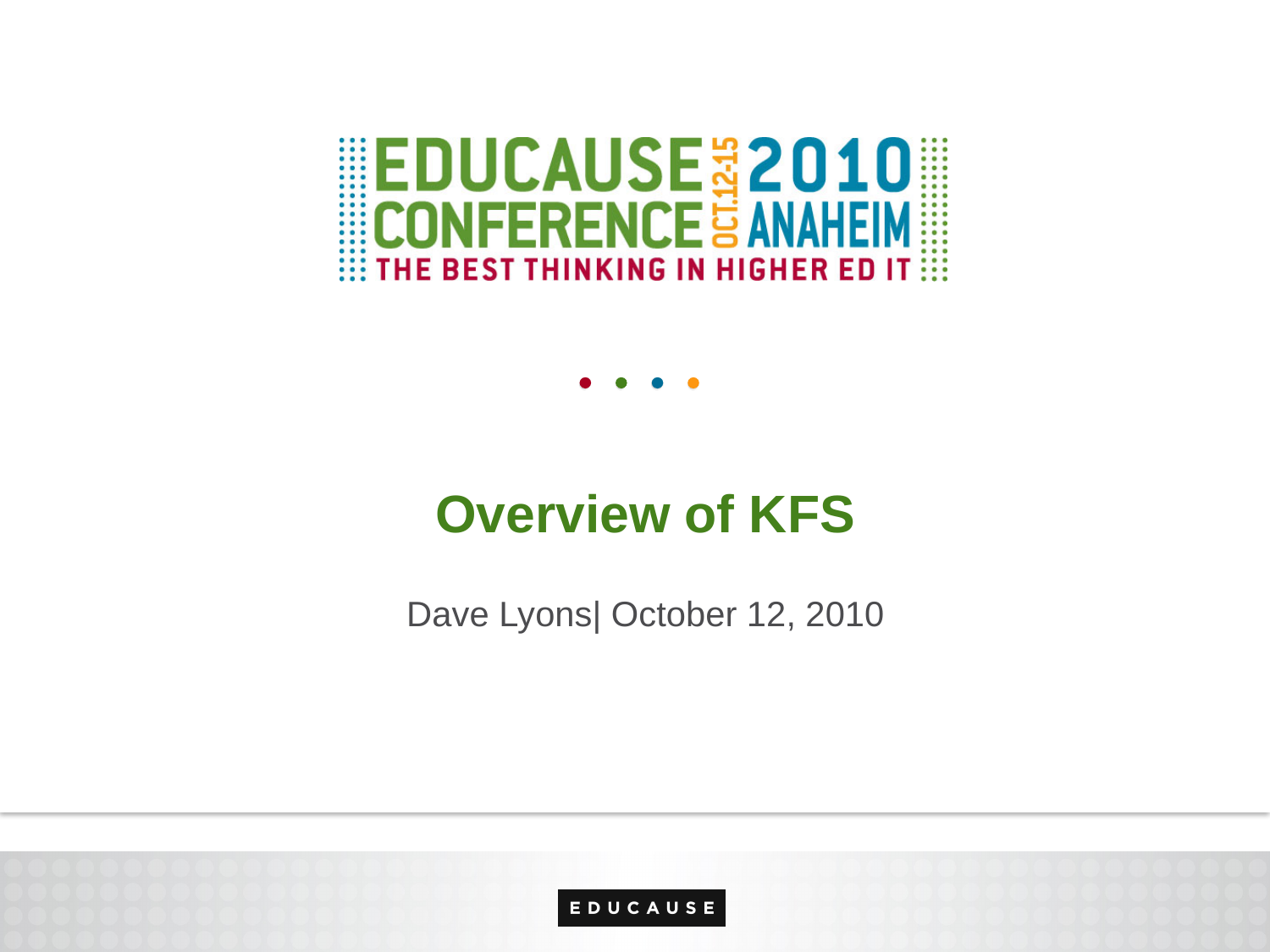

# Overview of KFS
Dave Lyons| October 12, 2010